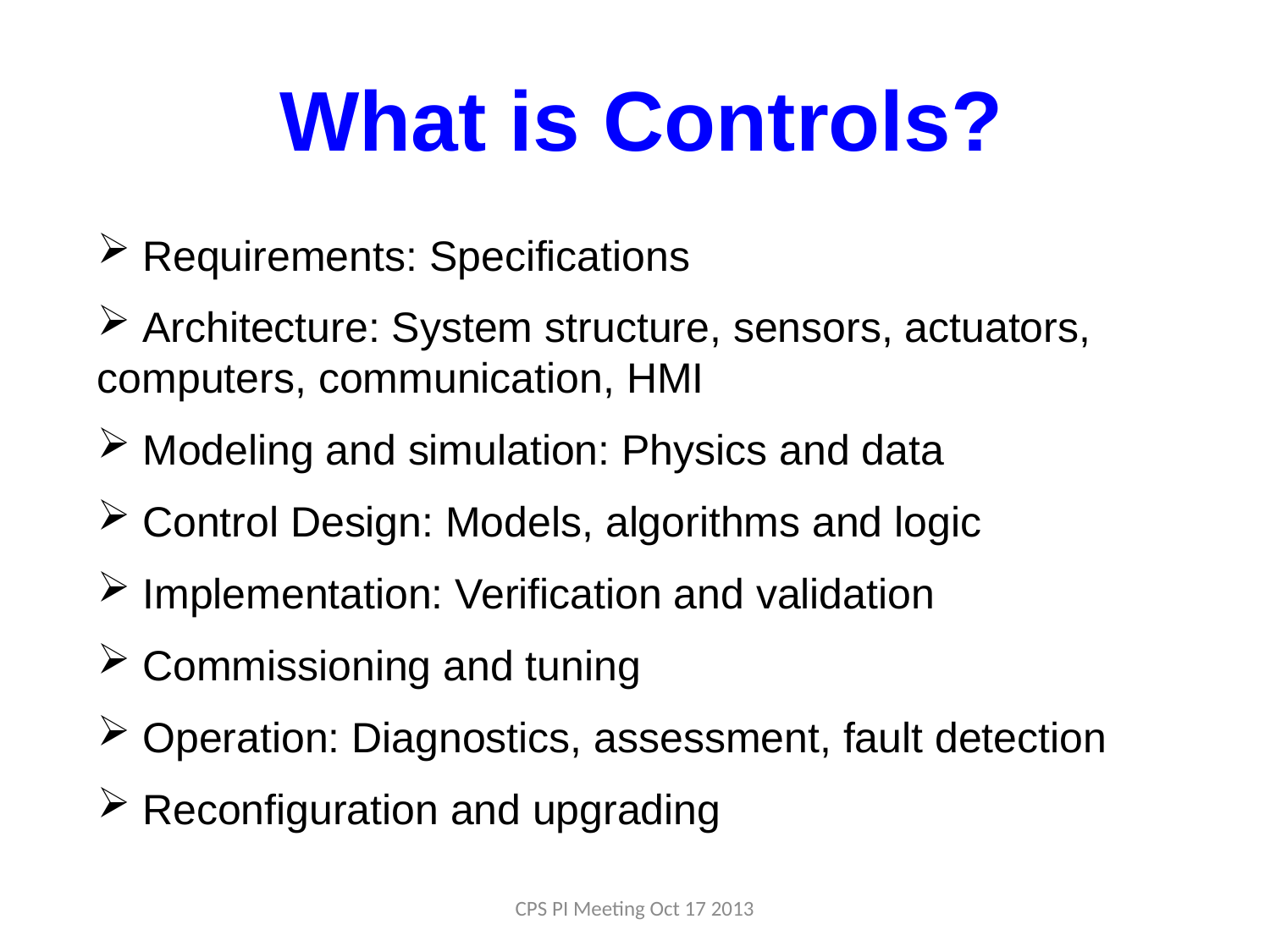

# What is Controls?
 Requirements: Specifications
 Architecture: System structure, sensors, actuators, computers, communication, HMI
 Modeling and simulation: Physics and data
 Control Design: Models, algorithms and logic
 Implementation: Verification and validation
 Commissioning and tuning
 Operation: Diagnostics, assessment, fault detection
 Reconfiguration and upgrading
CPS PI Meeting Oct 17 2013